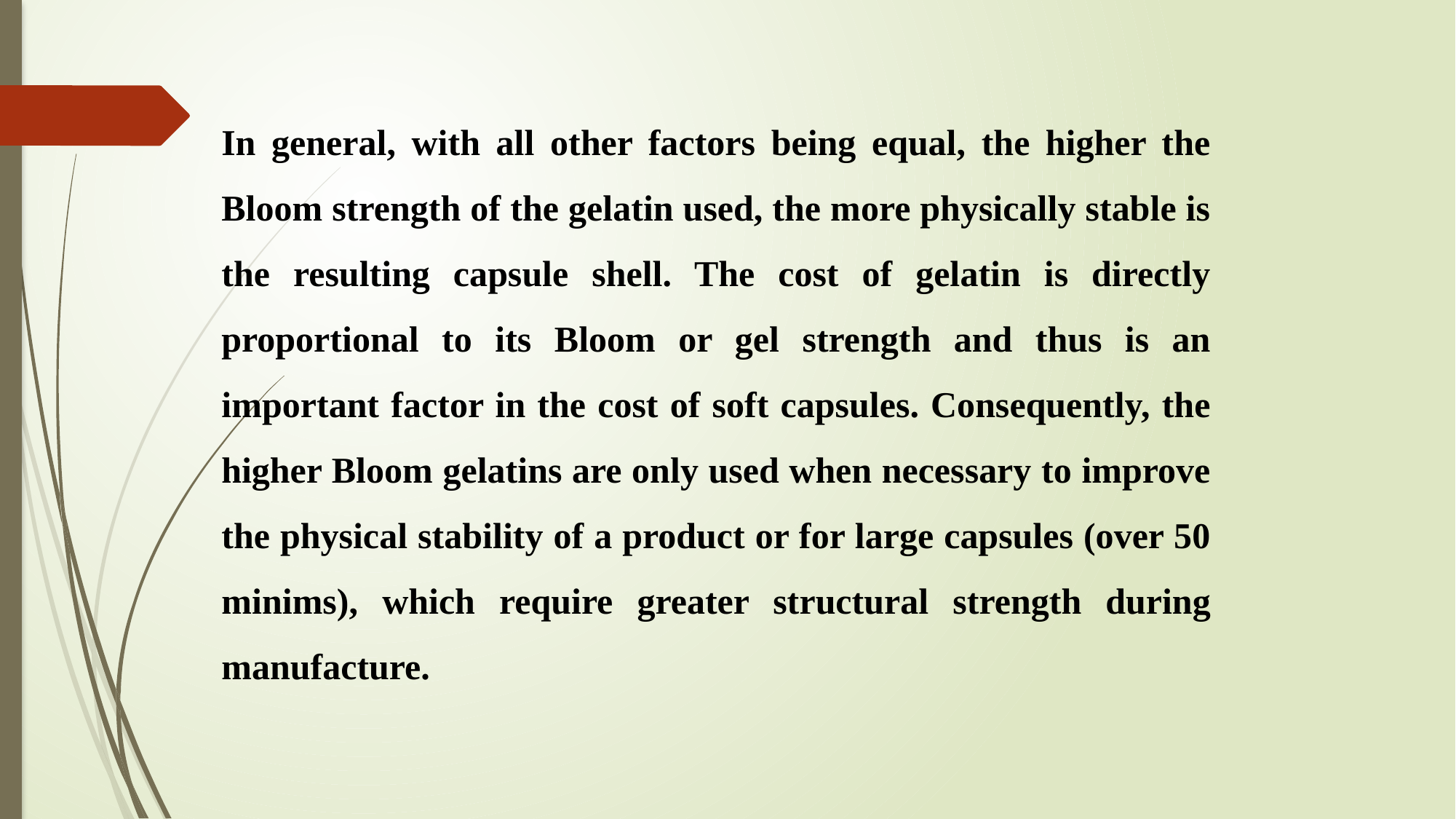

In general, with all other factors being equal, the higher the Bloom strength of the gelatin used, the more physically stable is the resulting capsule shell. The cost of gelatin is directly proportional to its Bloom or gel strength and thus is an important factor in the cost of soft capsules. Consequently, the higher Bloom gelatins are only used when necessary to improve the physical stability of a product or for large capsules (over 50 minims), which require greater structural strength during manufacture.